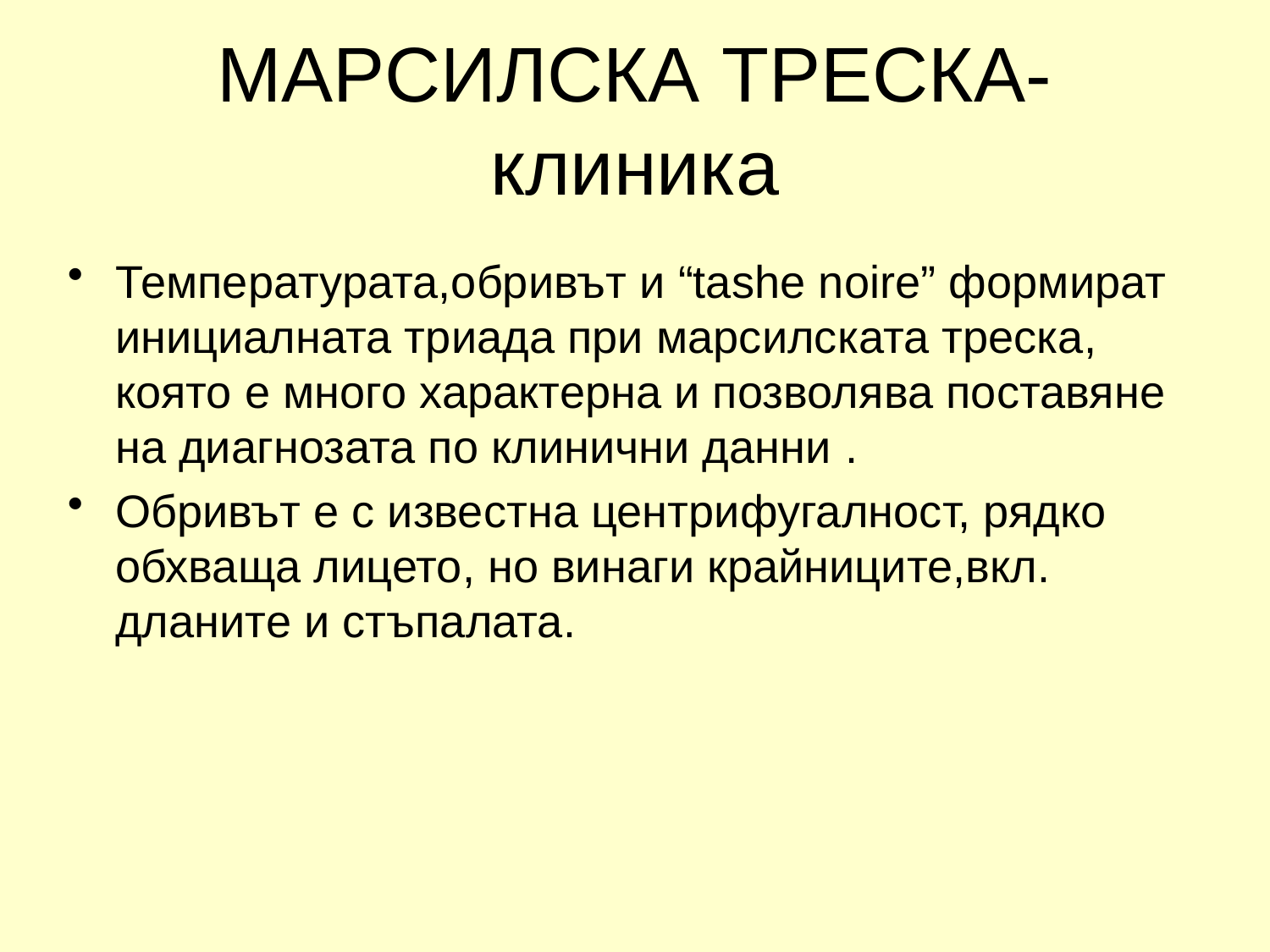

# МАРСИЛСКА ТРЕСКА-клиника
Температурата,обривът и “tashe noire” формират инициалната триада при марсилската треска, която е много характерна и позволява поставяне на диагнозата по клинични данни .
Обривът е с известна центрифугалност, рядко обхваща лицето, но винаги крайниците,вкл. дланите и стъпалата.